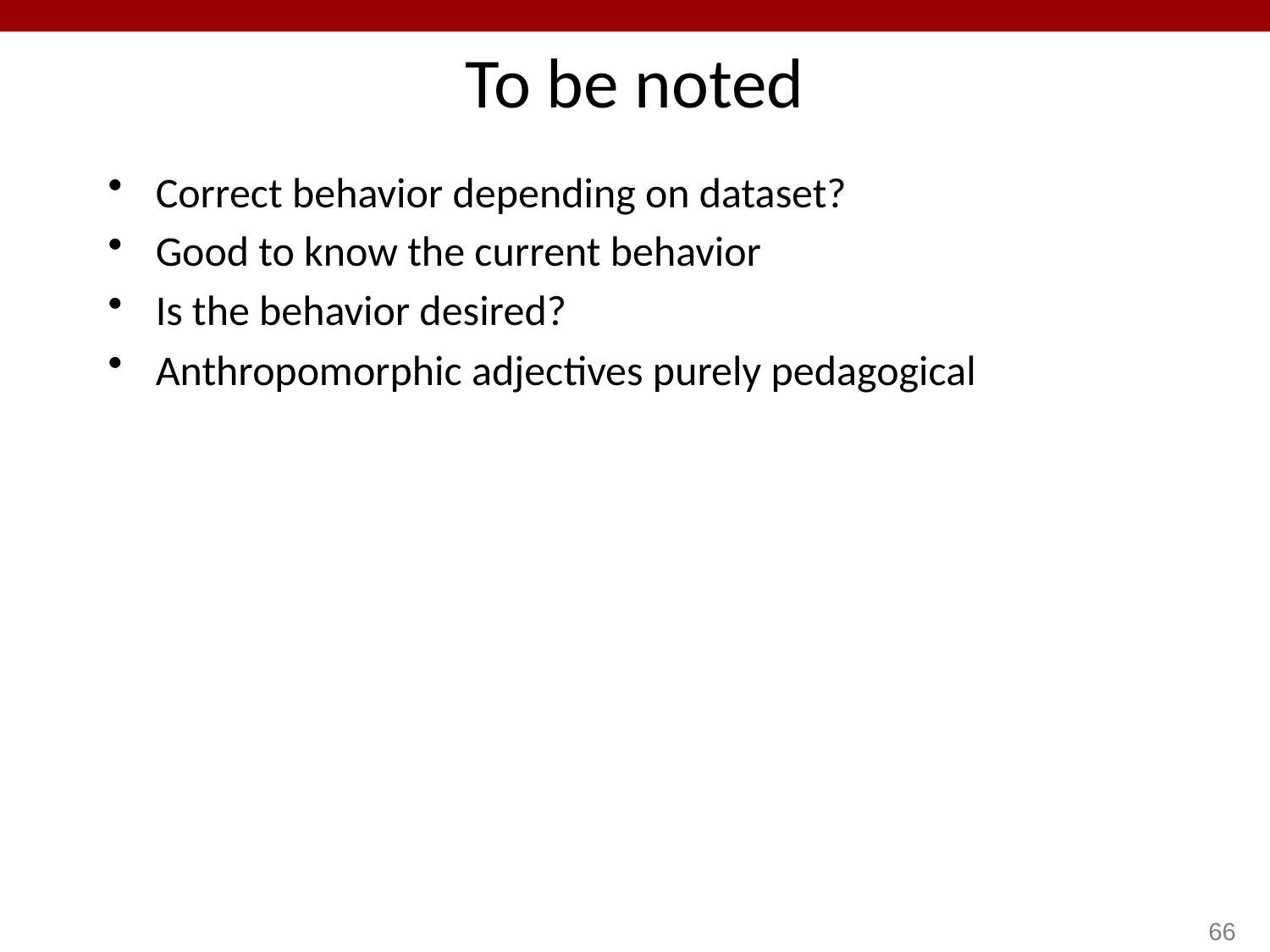

# To be noted
Correct behavior depending on dataset?
Good to know the current behavior
Is the behavior desired?
Anthropomorphic adjectives purely pedagogical
66